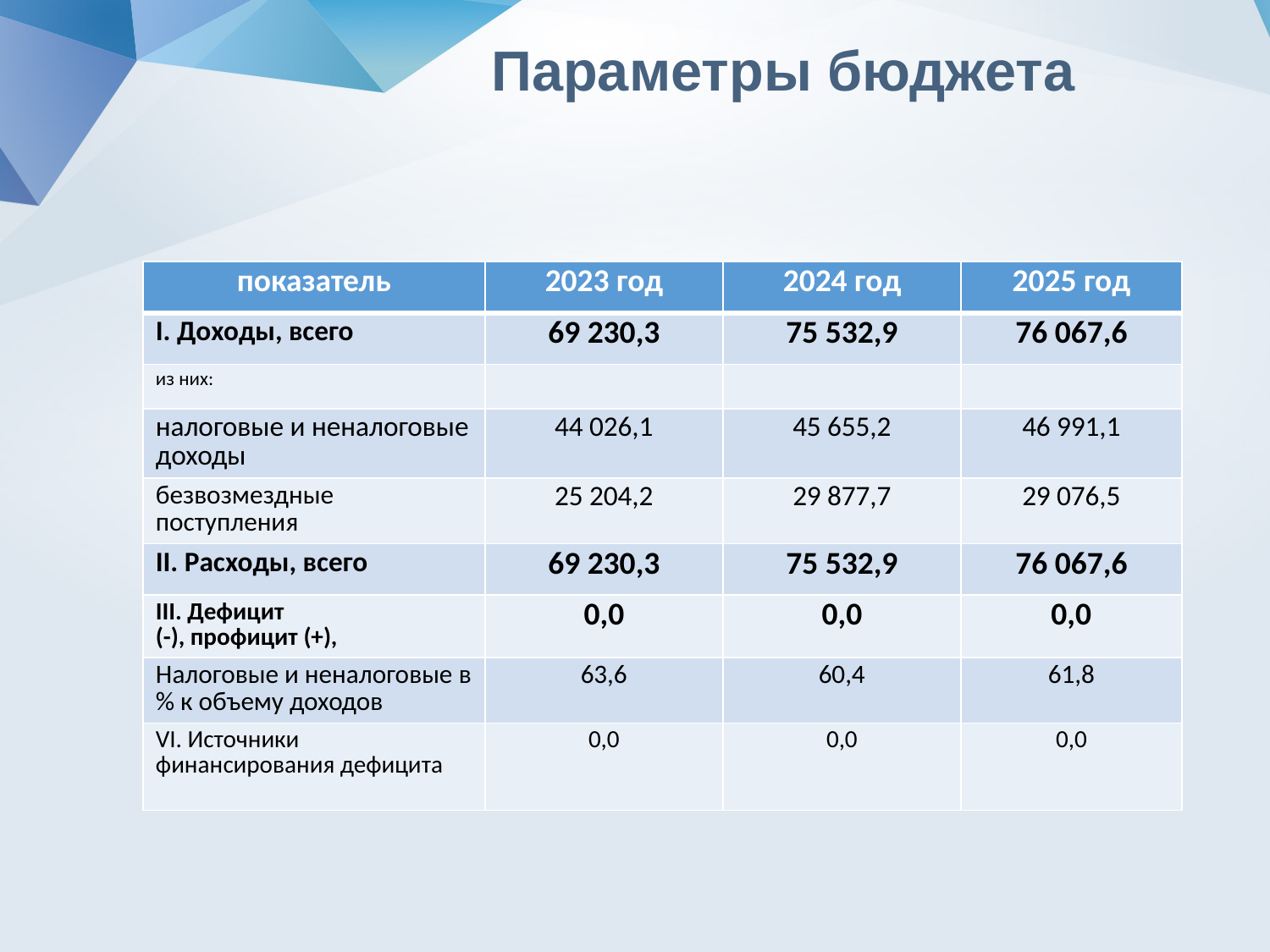

# Параметры бюджета
| показатель | 2023 год | 2024 год | 2025 год |
| --- | --- | --- | --- |
| I. Доходы, всего | 69 230,3 | 75 532,9 | 76 067,6 |
| из них: |  |  |  |
| налоговые и неналоговые доходы | 44 026,1 | 45 655,2 | 46 991,1 |
| безвозмездные поступления | 25 204,2 | 29 877,7 | 29 076,5 |
| II. Расходы, всего | 69 230,3 | 75 532,9 | 76 067,6 |
| III. Дефицит (-), профицит (+), | 0,0 | 0,0 | 0,0 |
| Налоговые и неналоговые в % к объему доходов | 63,6 | 60,4 | 61,8 |
| VI. Источники финансирования дефицита | 0,0 | 0,0 | 0,0 |